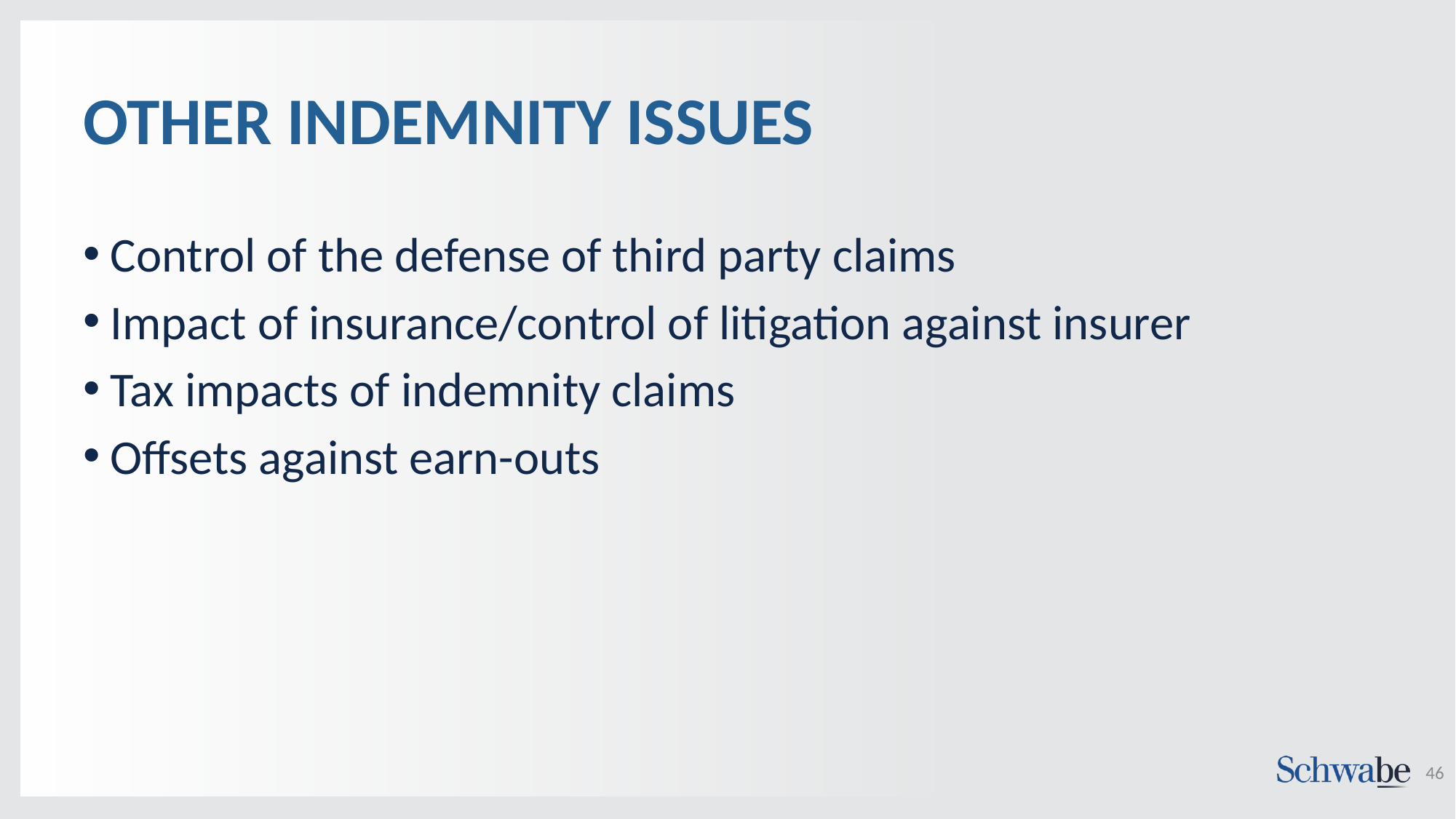

# OTHER INDEMNITY ISSUES
Control of the defense of third party claims
Impact of insurance/control of litigation against insurer
Tax impacts of indemnity claims
Offsets against earn-outs

46